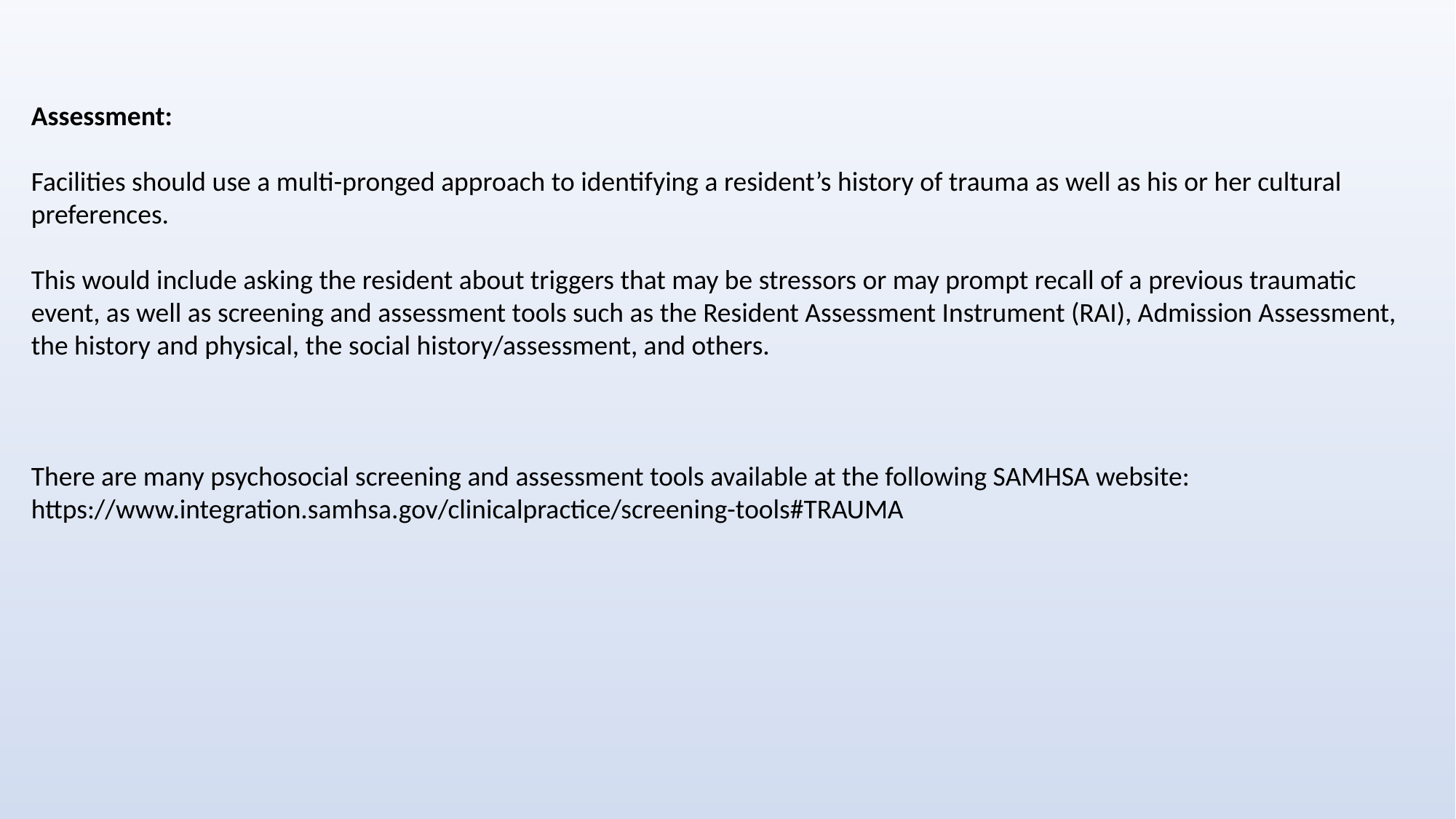

Assessment:

Facilities should use a multi-pronged approach to identifying a resident’s history of trauma as well as his or her cultural preferences.

This would include asking the resident about triggers that may be stressors or may prompt recall of a previous traumatic event, as well as screening and assessment tools such as the Resident Assessment Instrument (RAI), Admission Assessment, the history and physical, the social history/assessment, and others.

There are many psychosocial screening and assessment tools available at the following SAMHSA website: https://www.integration.samhsa.gov/clinicalpractice/screening-tools#TRAUMA